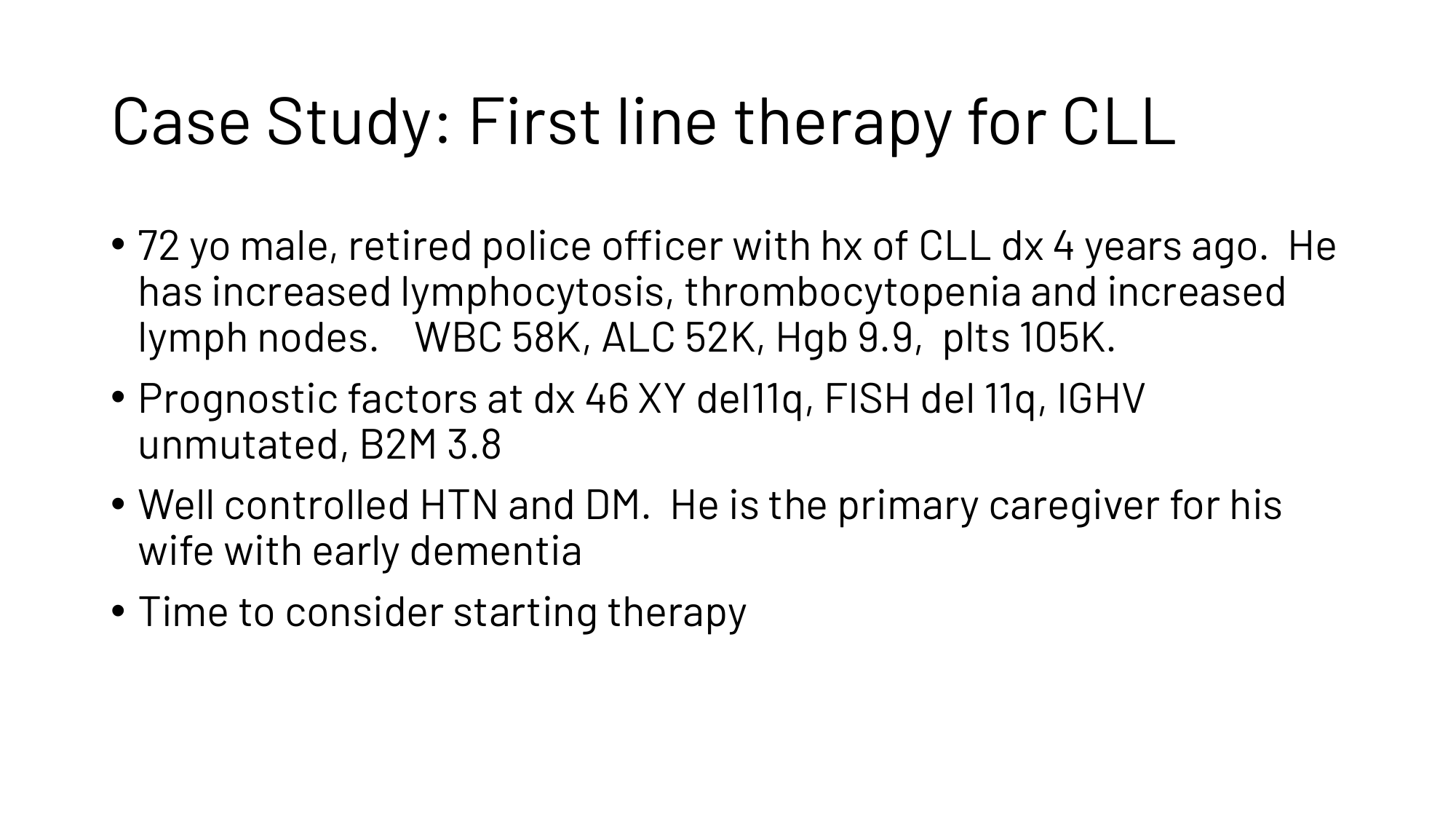

# Case Study: First line therapy for CLL
72 yo male, retired police officer with hx of CLL dx 4 years ago.  He has increased lymphocytosis, thrombocytopenia and increased lymph nodes.    WBC 58K, ALC 52K, Hgb 9.9,  plts 105K.
Prognostic factors at dx 46 XY del11q, FISH del 11q, IGHV  unmutated, B2M 3.8
Well controlled HTN and DM.  He is the primary caregiver for his wife with early dementia
Time to consider starting therapy